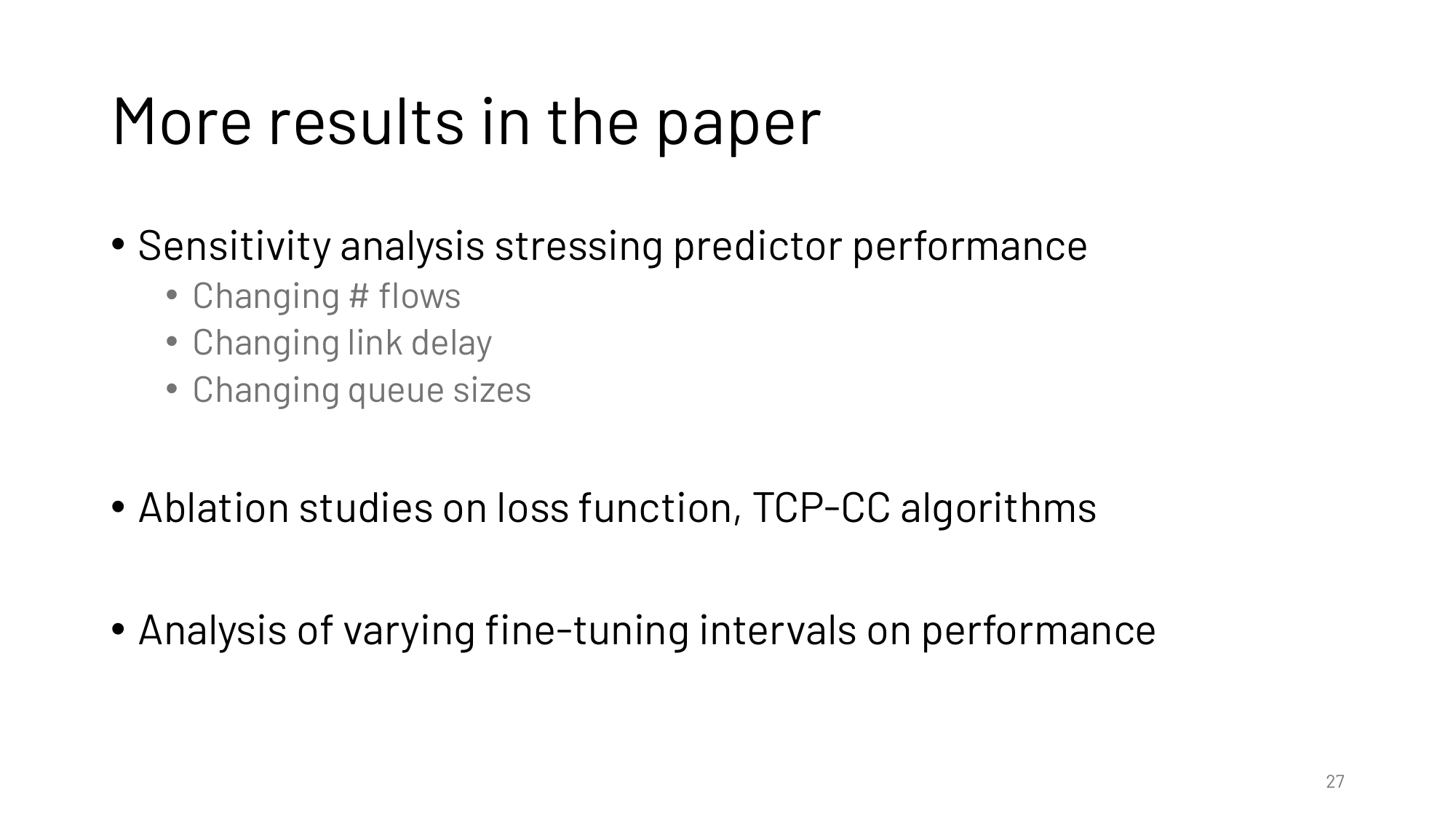

# More results in the paper
Sensitivity analysis stressing predictor performance
Changing # flows
Changing link delay
Changing queue sizes

Ablation studies on loss function, TCP-CC algorithms

Analysis of varying fine-tuning intervals on performance
27